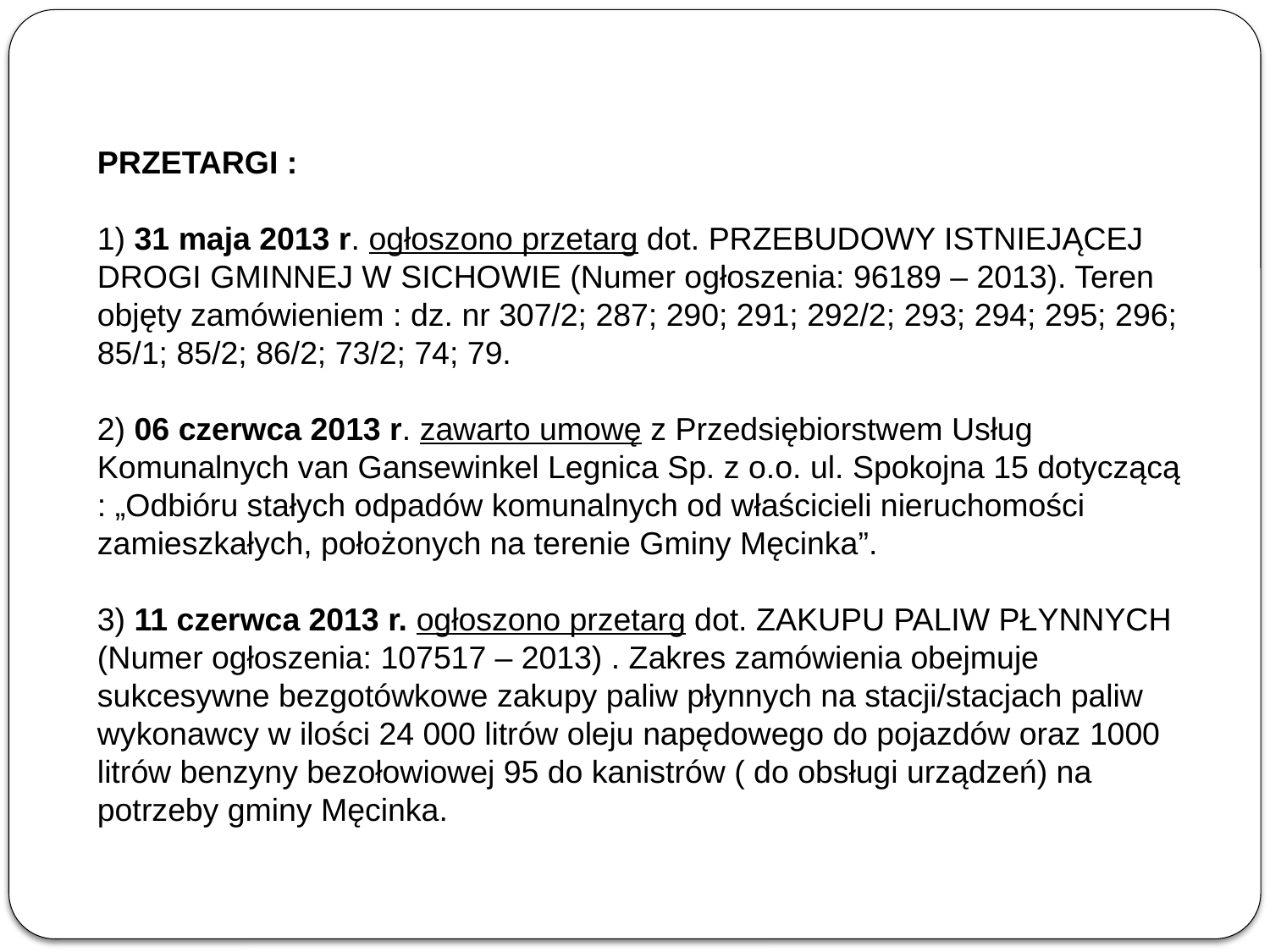

PRZETARGI :

1) 31 maja 2013 r. ogłoszono przetarg dot. PRZEBUDOWY ISTNIEJĄCEJ DROGI GMINNEJ W SICHOWIE (Numer ogłoszenia: 96189 – 2013). Teren objęty zamówieniem : dz. nr 307/2; 287; 290; 291; 292/2; 293; 294; 295; 296; 85/1; 85/2; 86/2; 73/2; 74; 79.

2) 06 czerwca 2013 r. zawarto umowę z Przedsiębiorstwem Usług Komunalnych van Gansewinkel Legnica Sp. z o.o. ul. Spokojna 15 dotyczącą : „Odbióru stałych odpadów komunalnych od właścicieli nieruchomości zamieszkałych, położonych na terenie Gminy Męcinka”.

3) 11 czerwca 2013 r. ogłoszono przetarg dot. ZAKUPU PALIW PŁYNNYCH (Numer ogłoszenia: 107517 – 2013) . Zakres zamówienia obejmuje sukcesywne bezgotówkowe zakupy paliw płynnych na stacji/stacjach paliw wykonawcy w ilości 24 000 litrów oleju napędowego do pojazdów oraz 1000 litrów benzyny bezołowiowej 95 do kanistrów ( do obsługi urządzeń) na potrzeby gminy Męcinka.